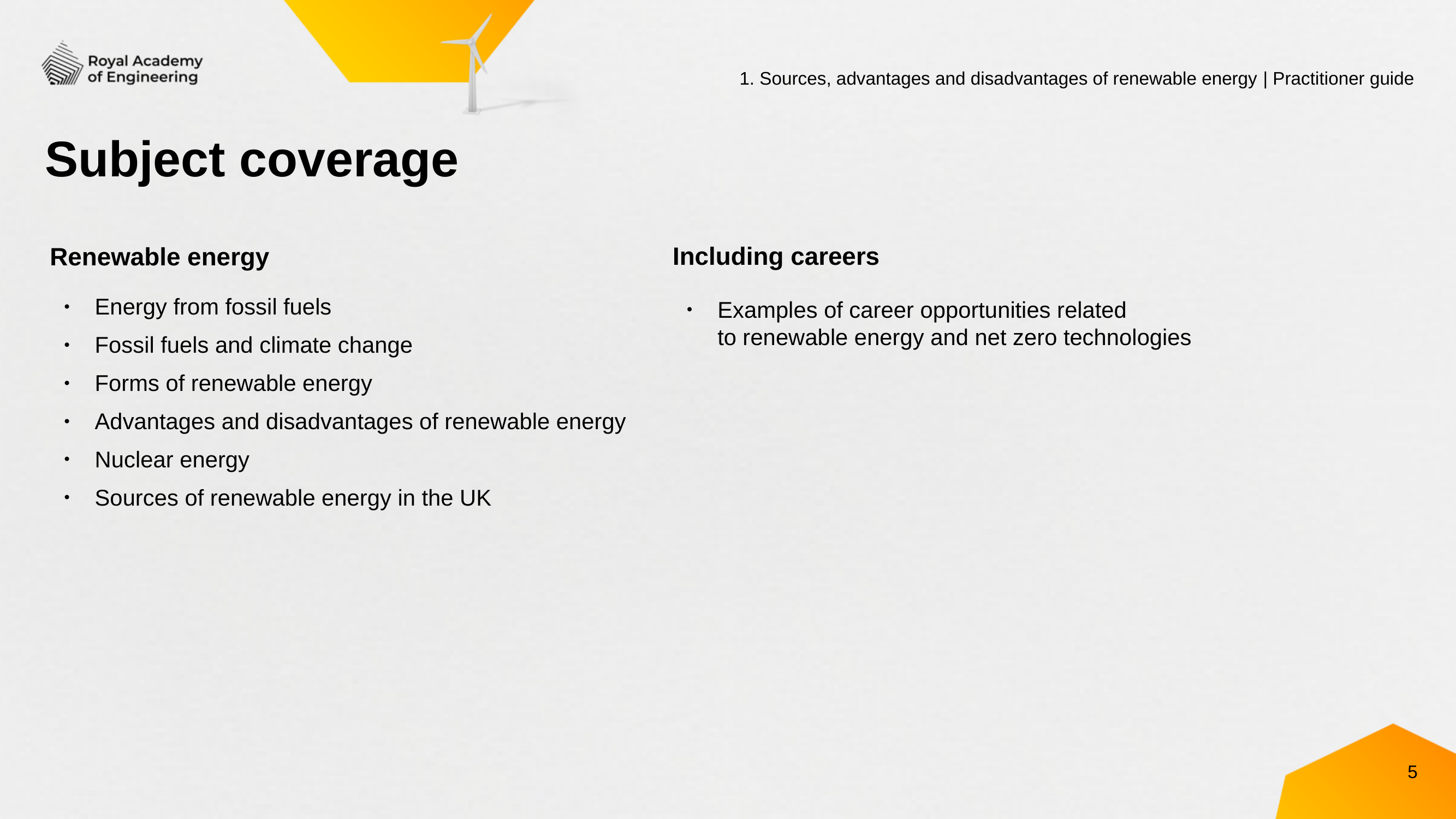

1. Sources, advantages and disadvantages of renewable energy | Practitioner guide
# Subject coverage

Renewable energy

Energy from fossil fuels
Fossil fuels and climate change
Forms of renewable energy
Advantages and disadvantages of renewable energy
Nuclear energy
Sources of renewable energy in the UK
Including careers

Examples of career opportunities related
to renewable energy and net zero technologies

5